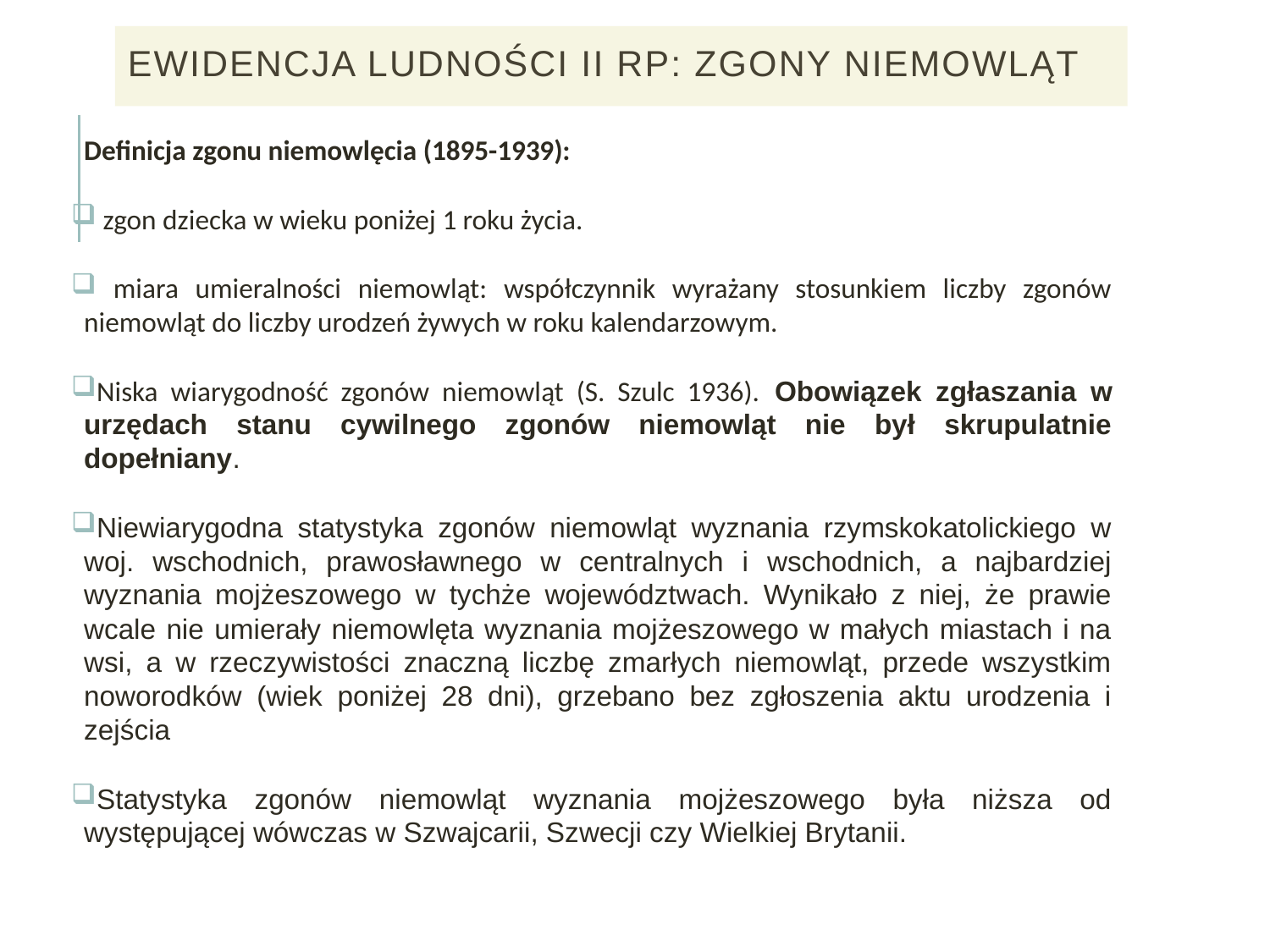

# Ewidencja ludności II RP: zgony niemowląt
Definicja zgonu niemowlęcia (1895-1939):
 zgon dziecka w wieku poniżej 1 roku życia.
 miara umieralności niemowląt: współczynnik wyrażany stosunkiem liczby zgonów niemowląt do liczby urodzeń żywych w roku kalendarzowym.
Niska wiarygodność zgonów niemowląt (S. Szulc 1936). Obowiązek zgłaszania w urzędach stanu cywilnego zgonów niemowląt nie był skrupulatnie dopełniany.
Niewiarygodna statystyka zgonów niemowląt wyznania rzymskokatolickiego w woj. wschodnich, prawosławnego w centralnych i wschodnich, a najbardziej wyznania mojżeszowego w tychże województwach. Wynikało z niej, że prawie wcale nie umierały niemowlęta wyznania mojżeszowego w małych miastach i na wsi, a w rzeczywistości znaczną liczbę zmarłych niemowląt, przede wszystkim noworodków (wiek poniżej 28 dni), grzebano bez zgłoszenia aktu urodzenia i zejścia
Statystyka zgonów niemowląt wyznania mojżeszowego była niższa od występującej wówczas w Szwajcarii, Szwecji czy Wielkiej Brytanii.